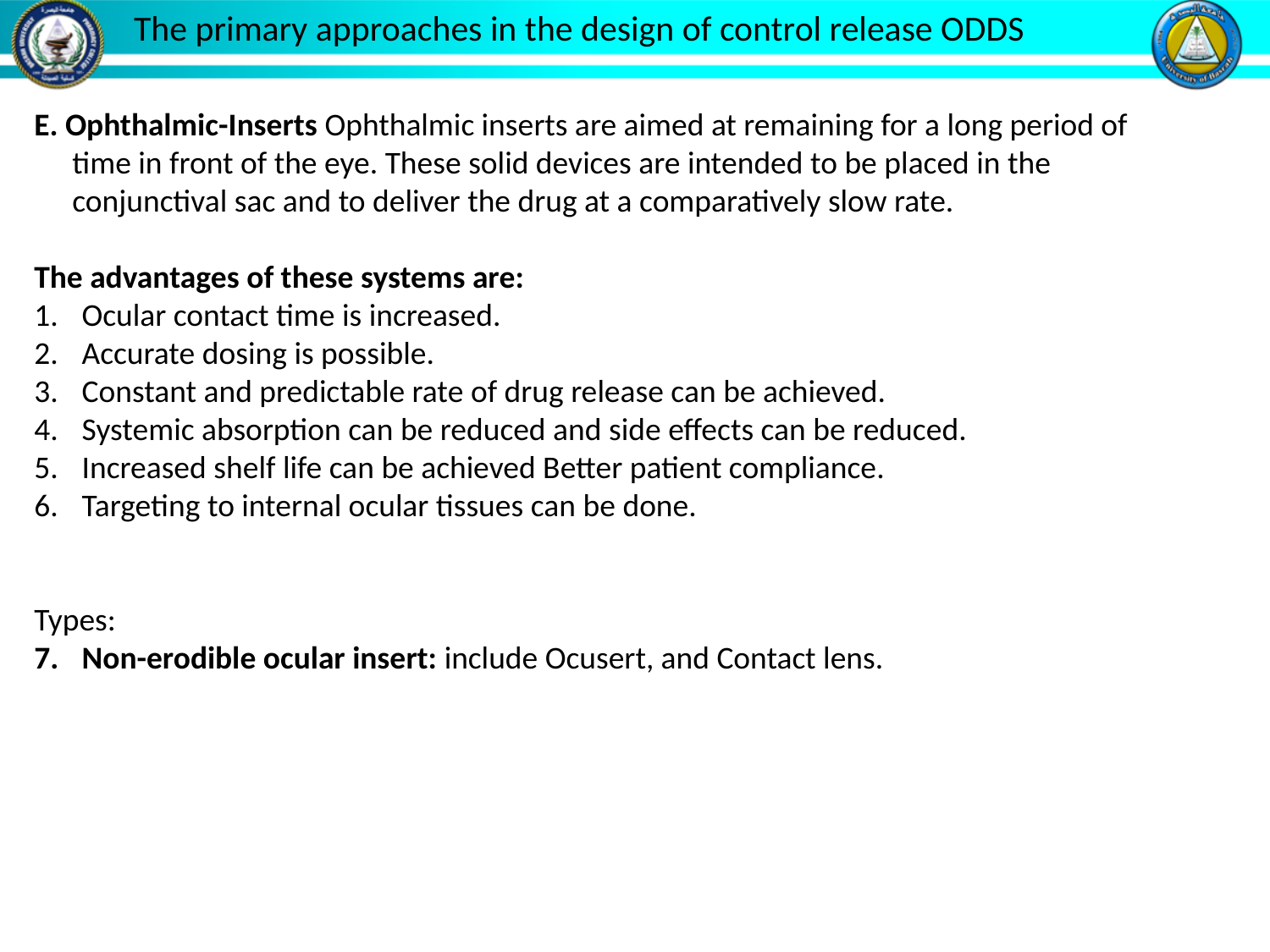

The primary approaches in the design of control release ODDS

E. Ophthalmic-Inserts Ophthalmic inserts are aimed at remaining for a long period of time in front of the eye. These solid devices are intended to be placed in the conjunctival sac and to deliver the drug at a comparatively slow rate.

The advantages of these systems are:
Ocular contact time is increased.
Accurate dosing is possible.
Constant and predictable rate of drug release can be achieved.
Systemic absorption can be reduced and side effects can be reduced.
Increased shelf life can be achieved Better patient compliance.
Targeting to internal ocular tissues can be done.

Types:
Non-erodible ocular insert: include Ocusert, and Contact lens.